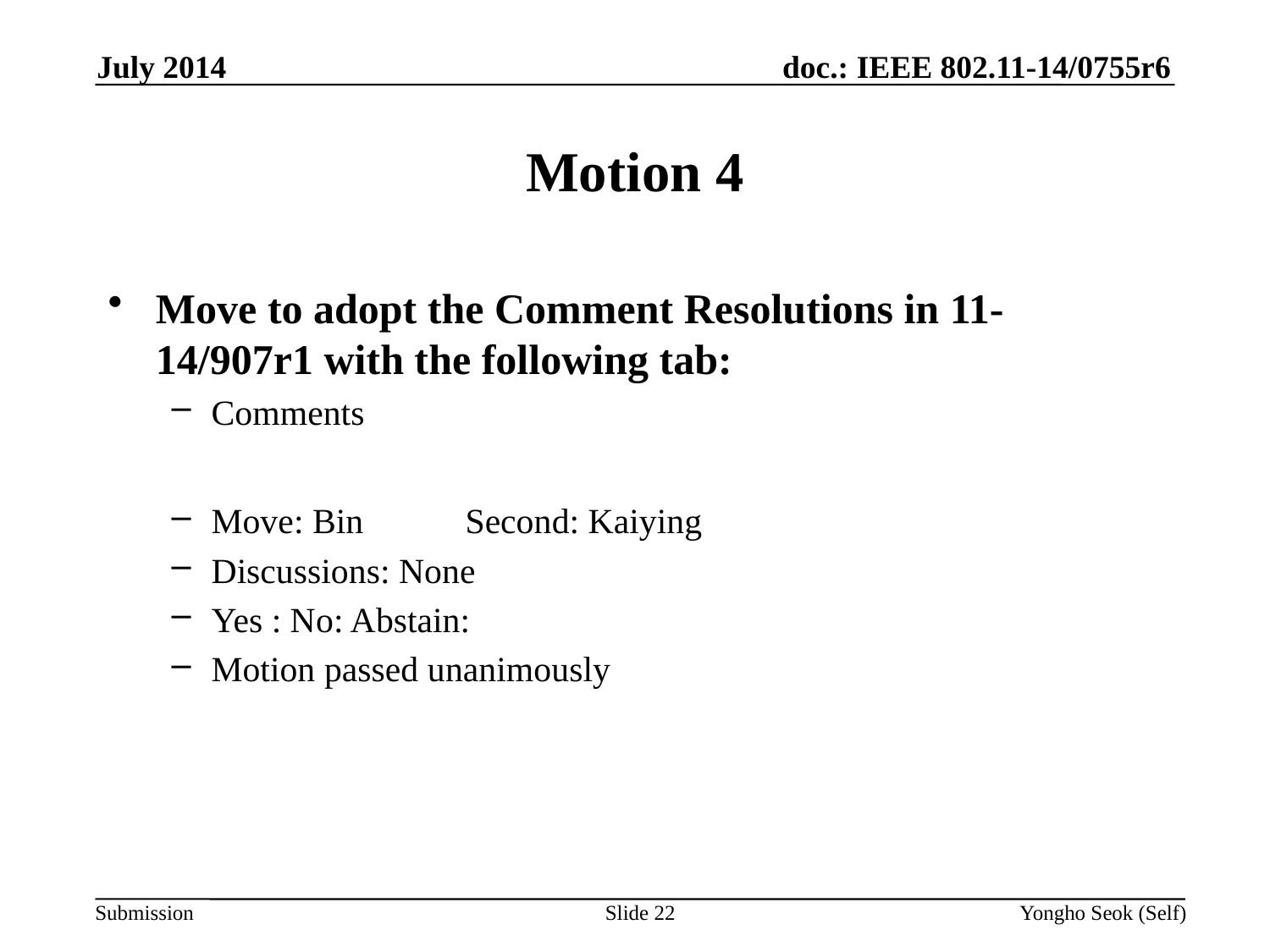

July 2014
# Motion 4
Move to adopt the Comment Resolutions in 11-14/907r1 with the following tab:
Comments

Move: Bin	Second: Kaiying
Discussions: None
Yes : No: Abstain:
Motion passed unanimously

Slide 22
Yongho Seok (Self)